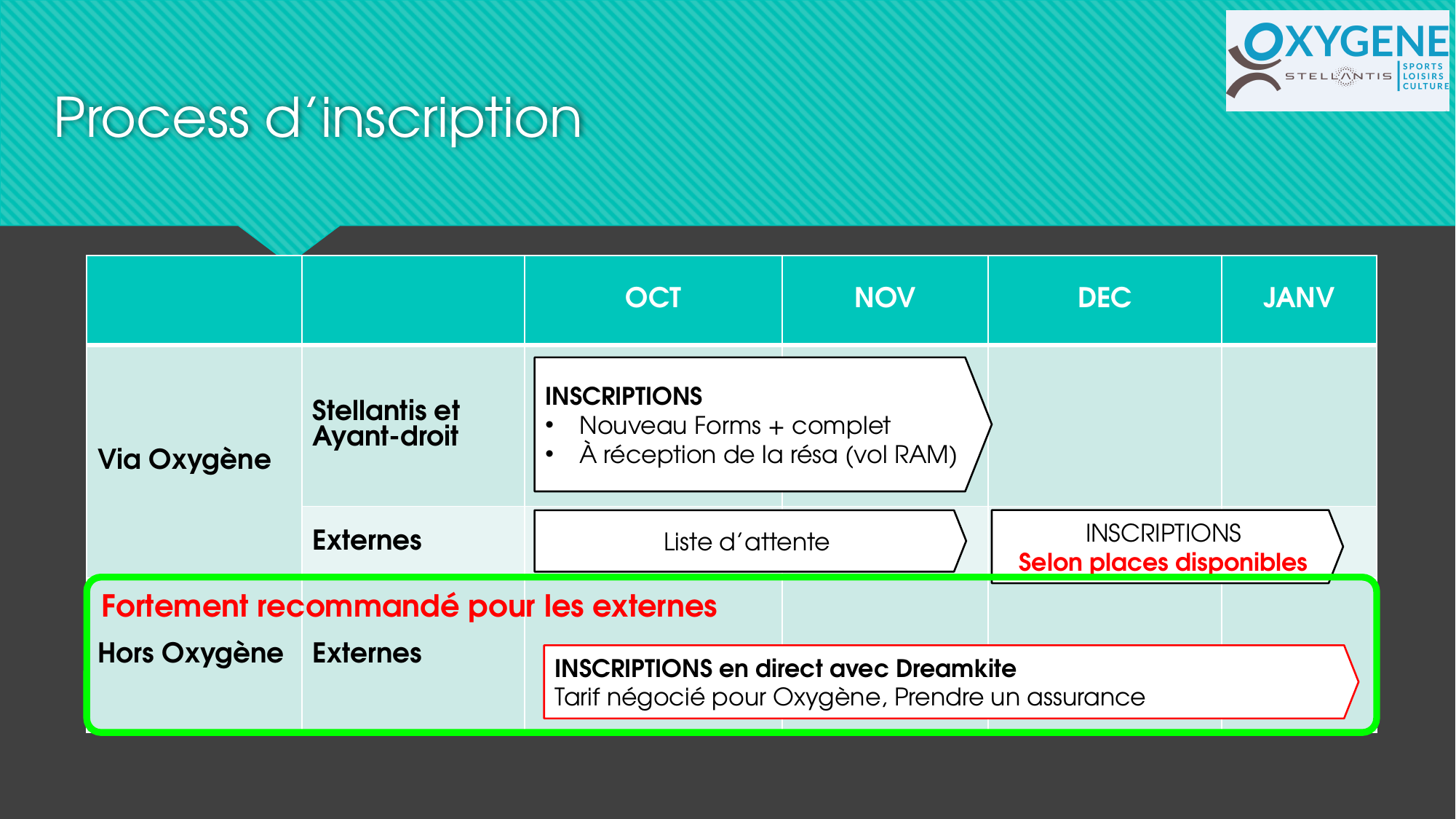

# Process d’inscription
|  |  | OCT | NOV | DEC | JANV |
| --- | --- | --- | --- | --- | --- |
| Via Oxygène | Stellantis et Ayant-droit |  |  |  |  |
|  | Externes |  |  |  |  |
| Hors Oxygène | Externes |  |  |  |  |
INSCRIPTIONS
Nouveau Forms + complet
À réception de la résa (vol RAM)
INSCRIPTIONS
Selon places disponibles
Liste d’attente
Fortement recommandé pour les externes
INSCRIPTIONS en direct avec Dreamkite
Tarif négocié pour Oxygène, Prendre un assurance